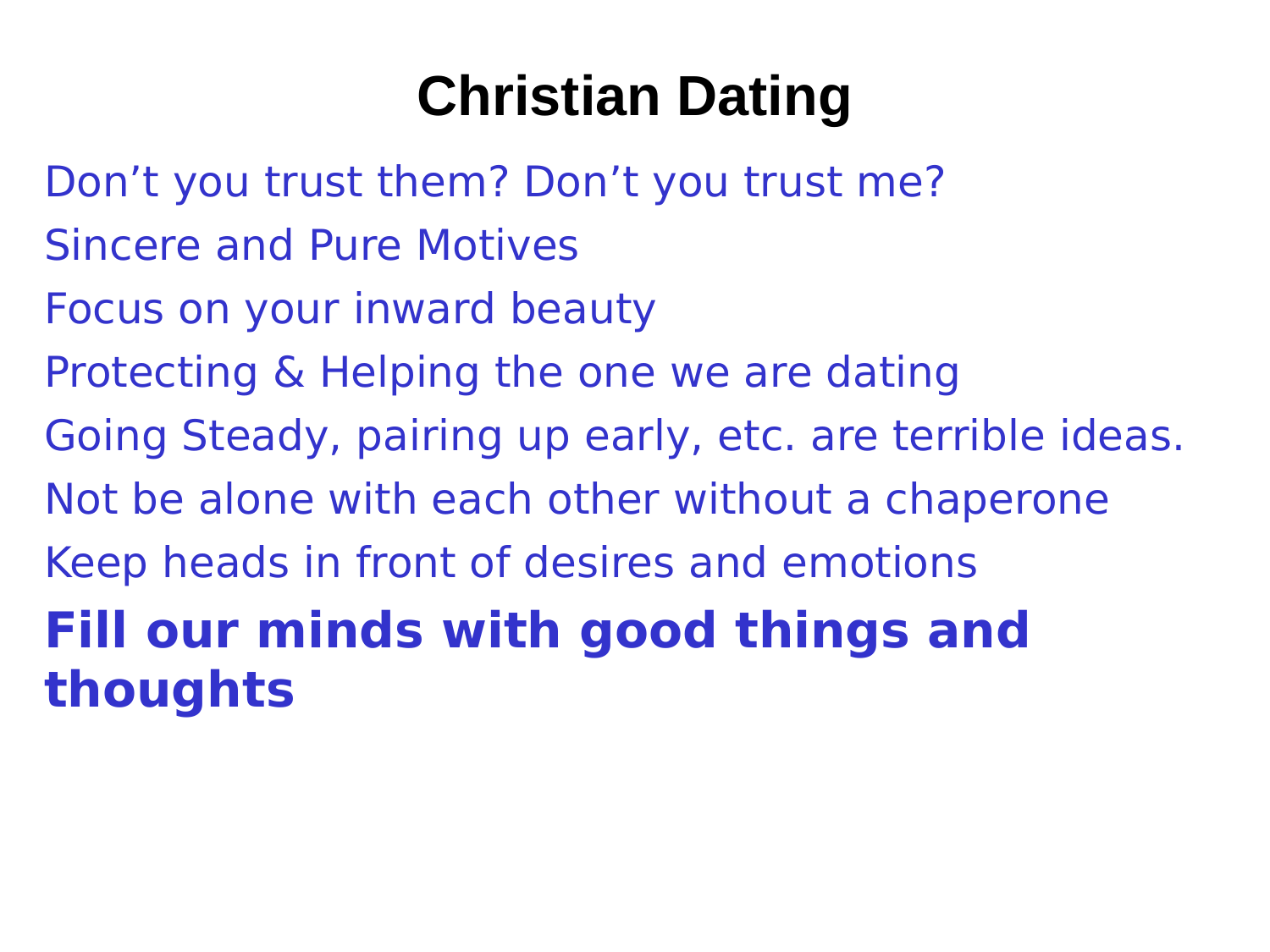

Christian Dating
Don’t you trust them? Don’t you trust me?
Sincere and Pure Motives
Focus on your inward beauty
Protecting & Helping the one we are dating
Going Steady, pairing up early, etc. are terrible ideas.
Not be alone with each other without a chaperone
Keep heads in front of desires and emotions
Fill our minds with good things and thoughts